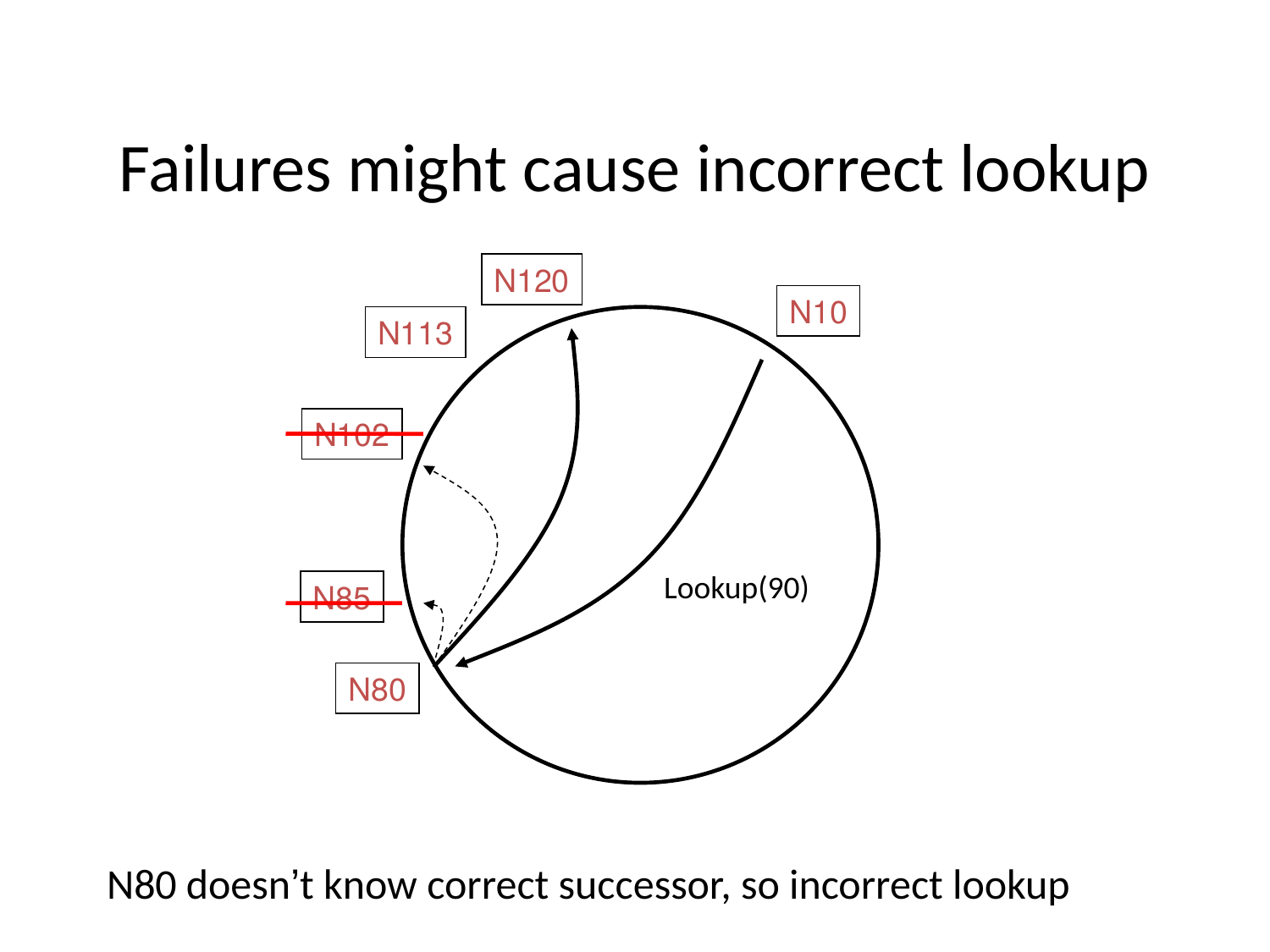

# Failures might cause incorrect lookup
N120
N10
N113

N102

Lookup(90)
N85

N80
N80 doesn’t know correct successor, so incorrect lookup